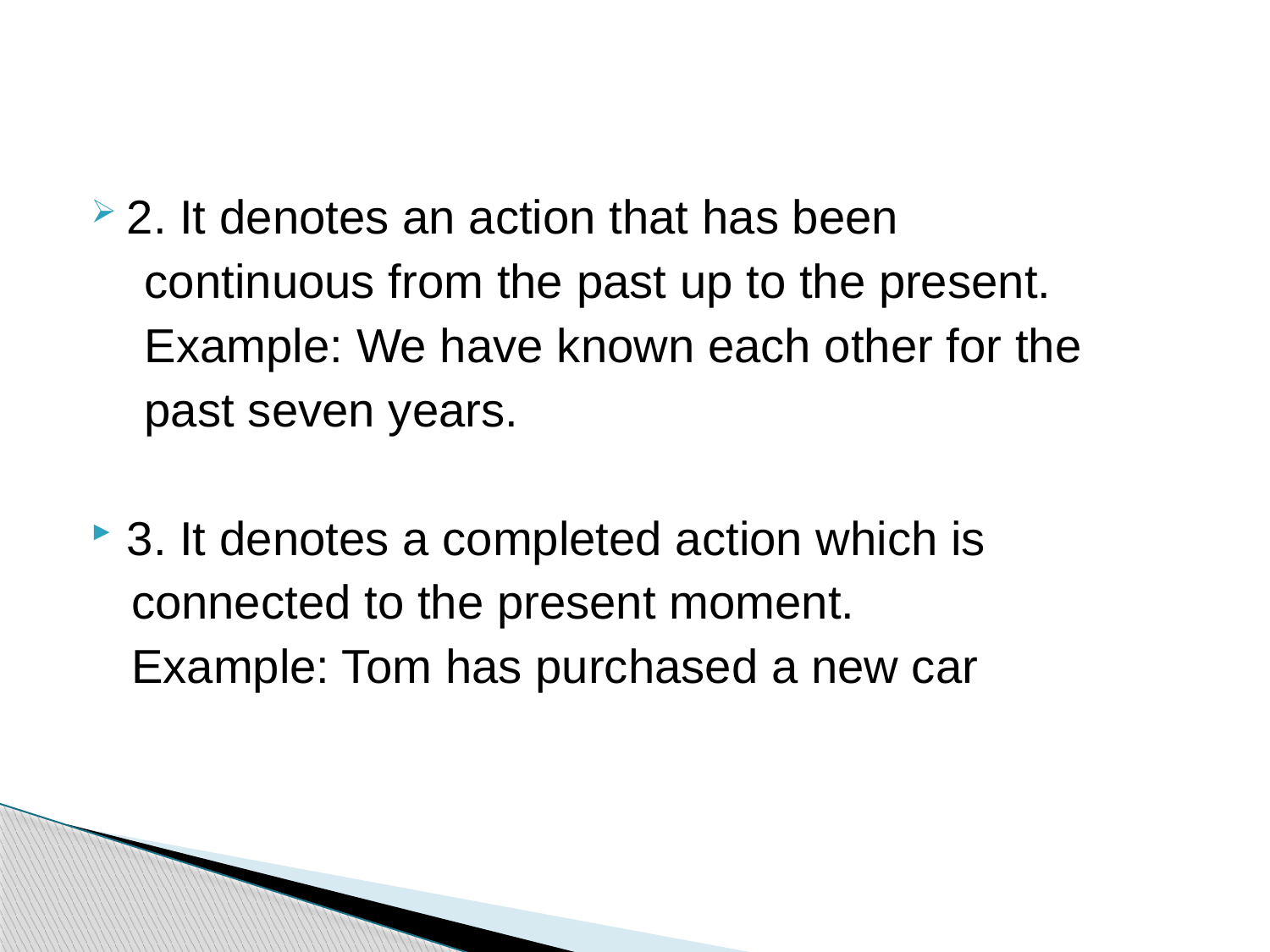

2. It denotes an action that has been
    continuous from the past up to the present.
    Example: We have known each other for the
    past seven years.

3. It denotes a completed action which is
   connected to the present moment.
   Example: Tom has purchased a new car